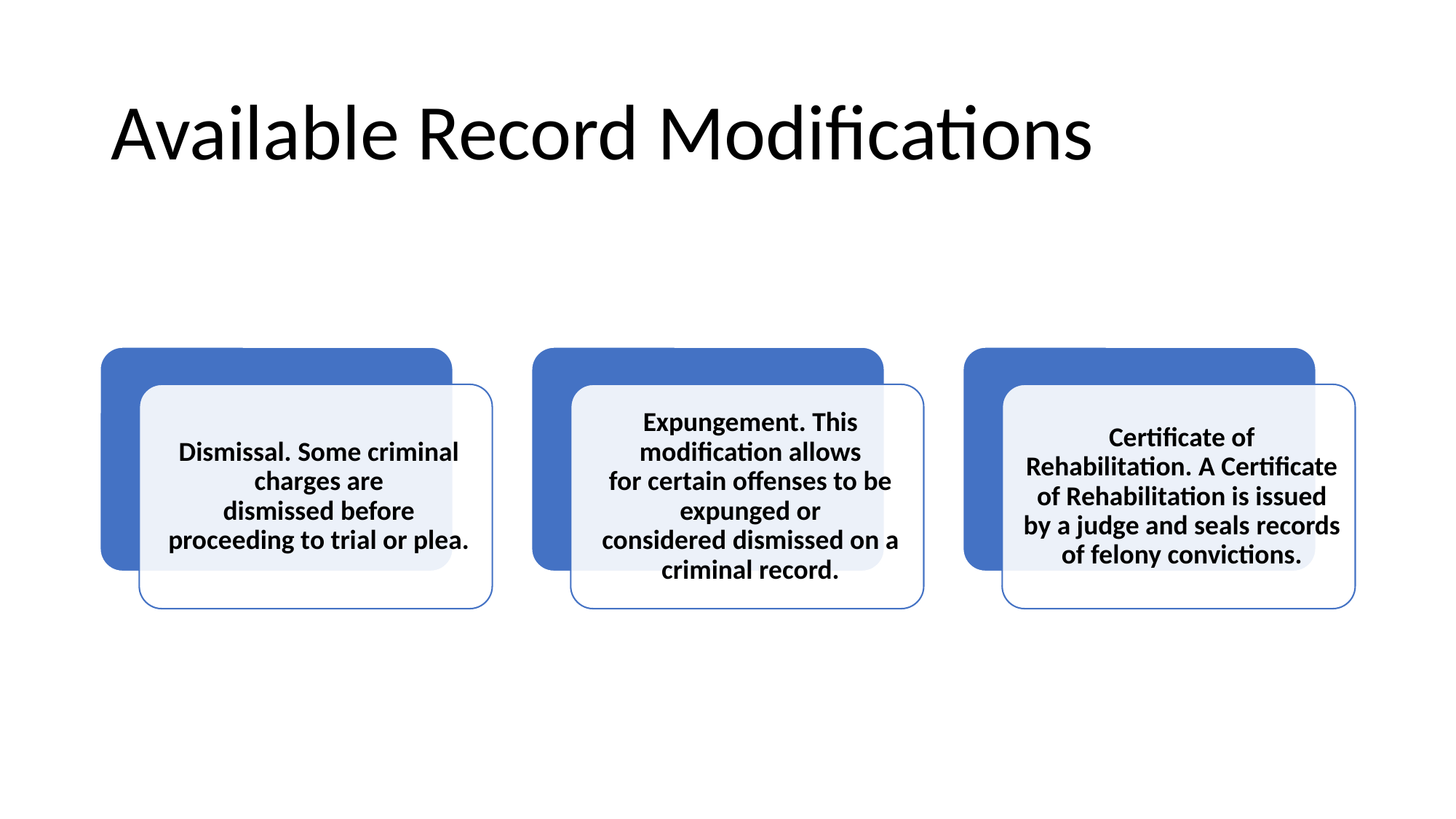

# Available Record Modifications
Dismissal. Some criminal charges are dismissed before proceeding to trial or plea.
Expungement. This modification allows for certain offenses to be expunged or considered dismissed on a criminal record.
Certificate of Rehabilitation. A Certificate of Rehabilitation is issued by a judge and seals records of felony convictions.